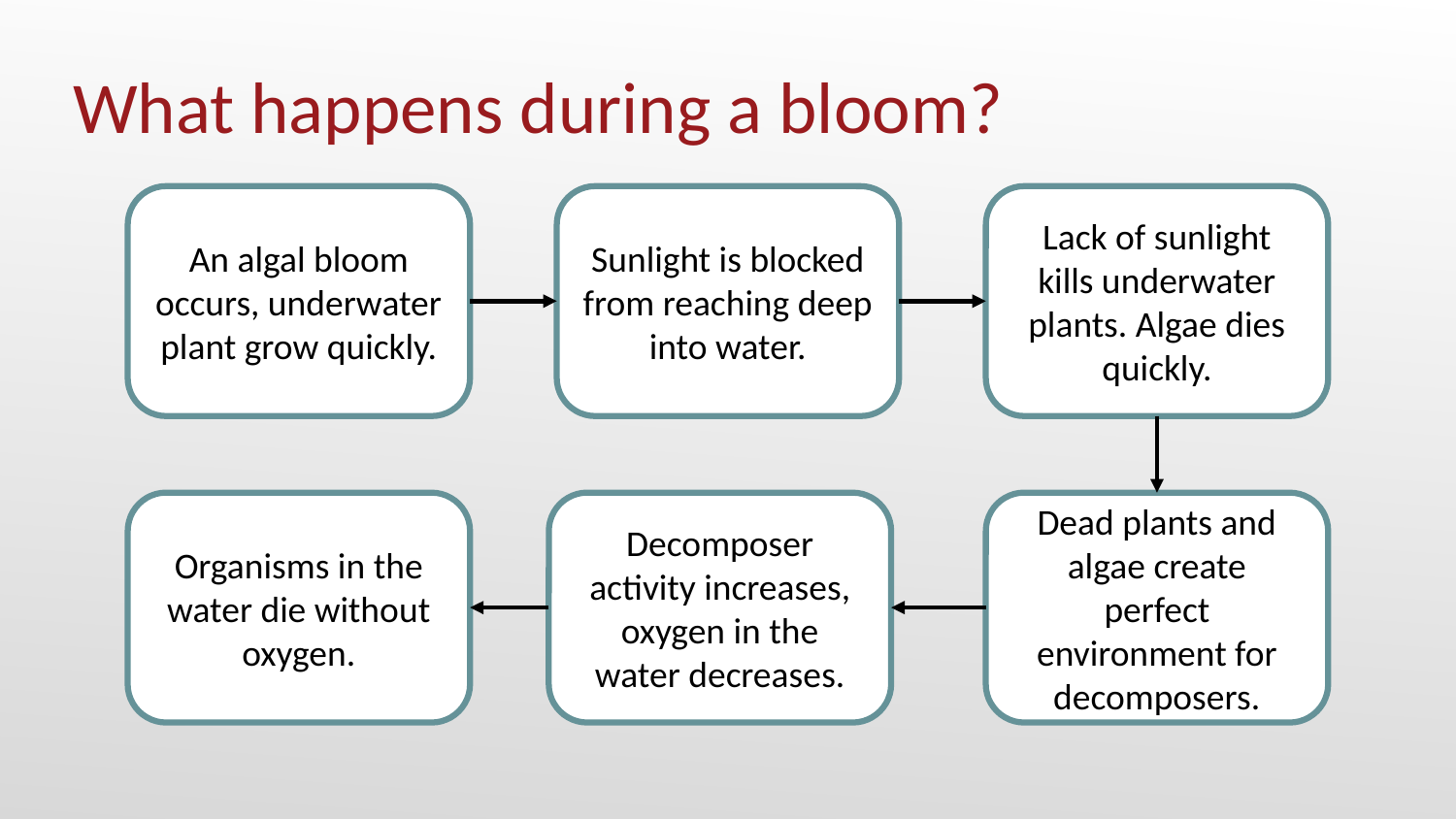

What happens during a bloom?
An algal bloom occurs, underwater plant grow quickly.
Sunlight is blocked from reaching deep into water.
Lack of sunlight kills underwater plants. Algae dies quickly.
Organisms in the water die without oxygen.
Decomposer activity increases, oxygen in the water decreases.
Dead plants and algae create perfect environment for decomposers.